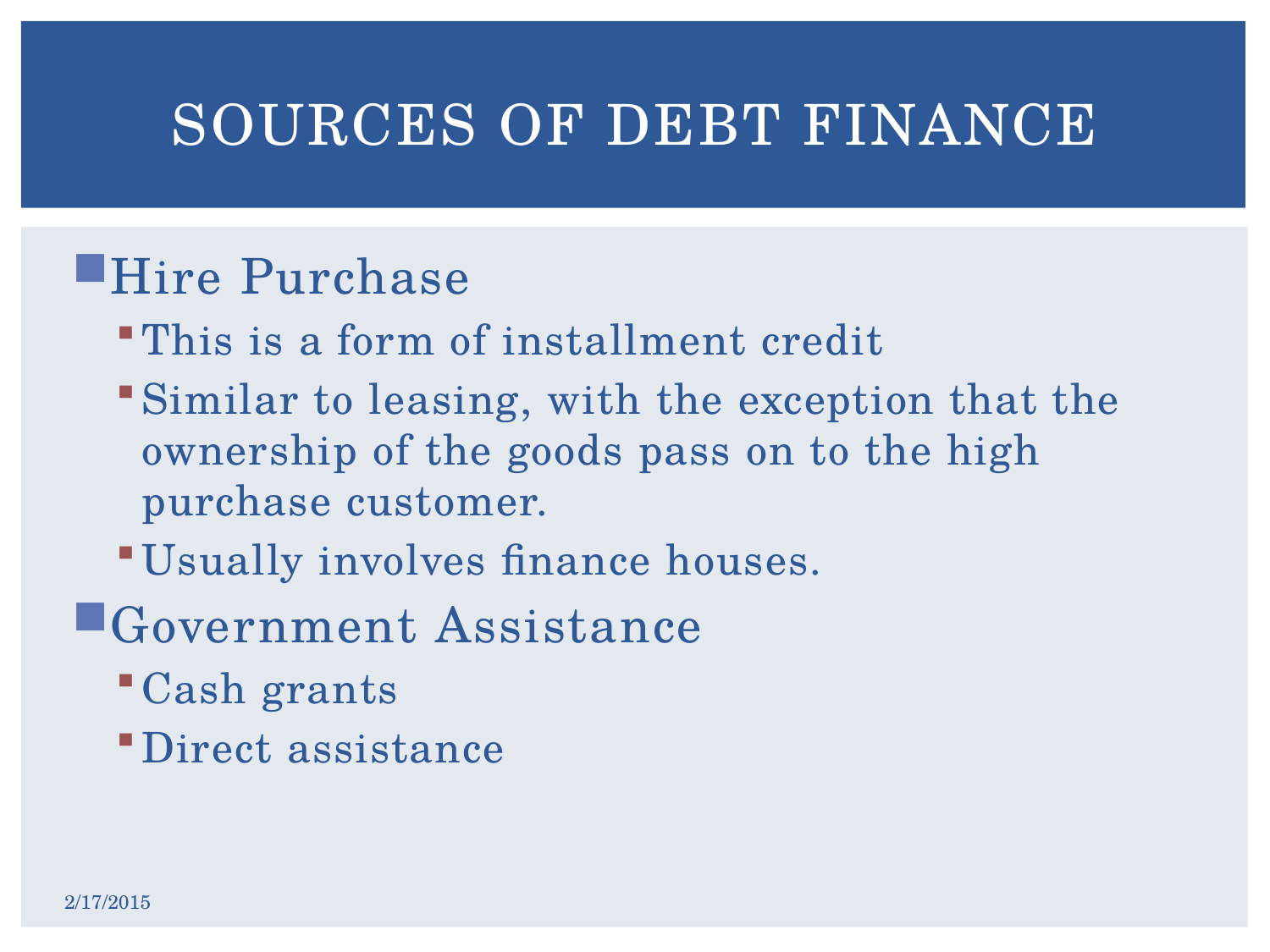

# Sources of debt finance
Hire Purchase
This is a form of installment credit
Similar to leasing, with the exception that the ownership of the goods pass on to the high purchase customer.
Usually involves finance houses.
Government Assistance
Cash grants
Direct assistance
2/17/2015